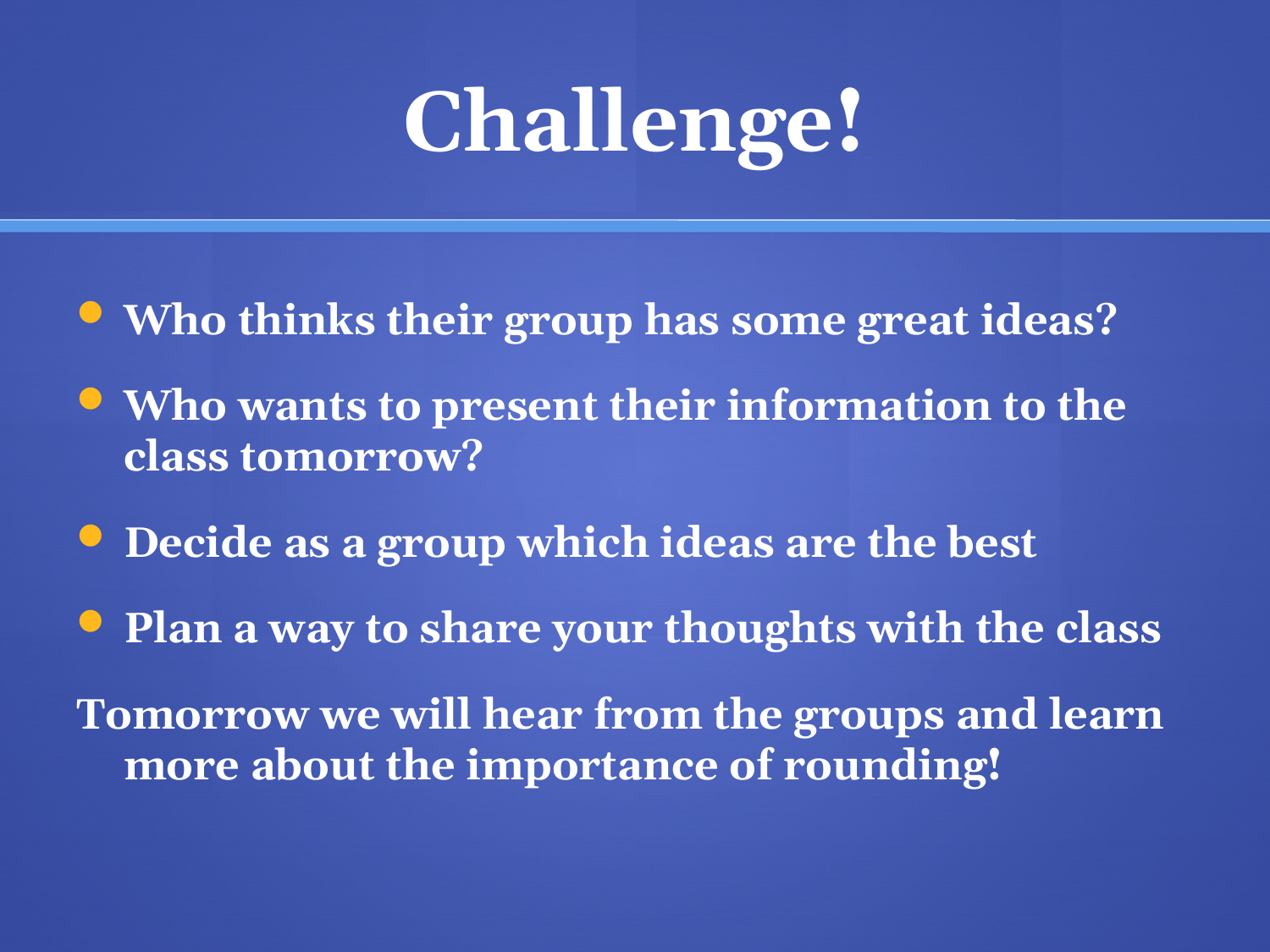

# Challenge!
Who thinks their group has some great ideas?
Who wants to present their information to the class tomorrow?
Decide as a group which ideas are the best
Plan a way to share your thoughts with the class
Tomorrow we will hear from the groups and learn more about the importance of rounding!